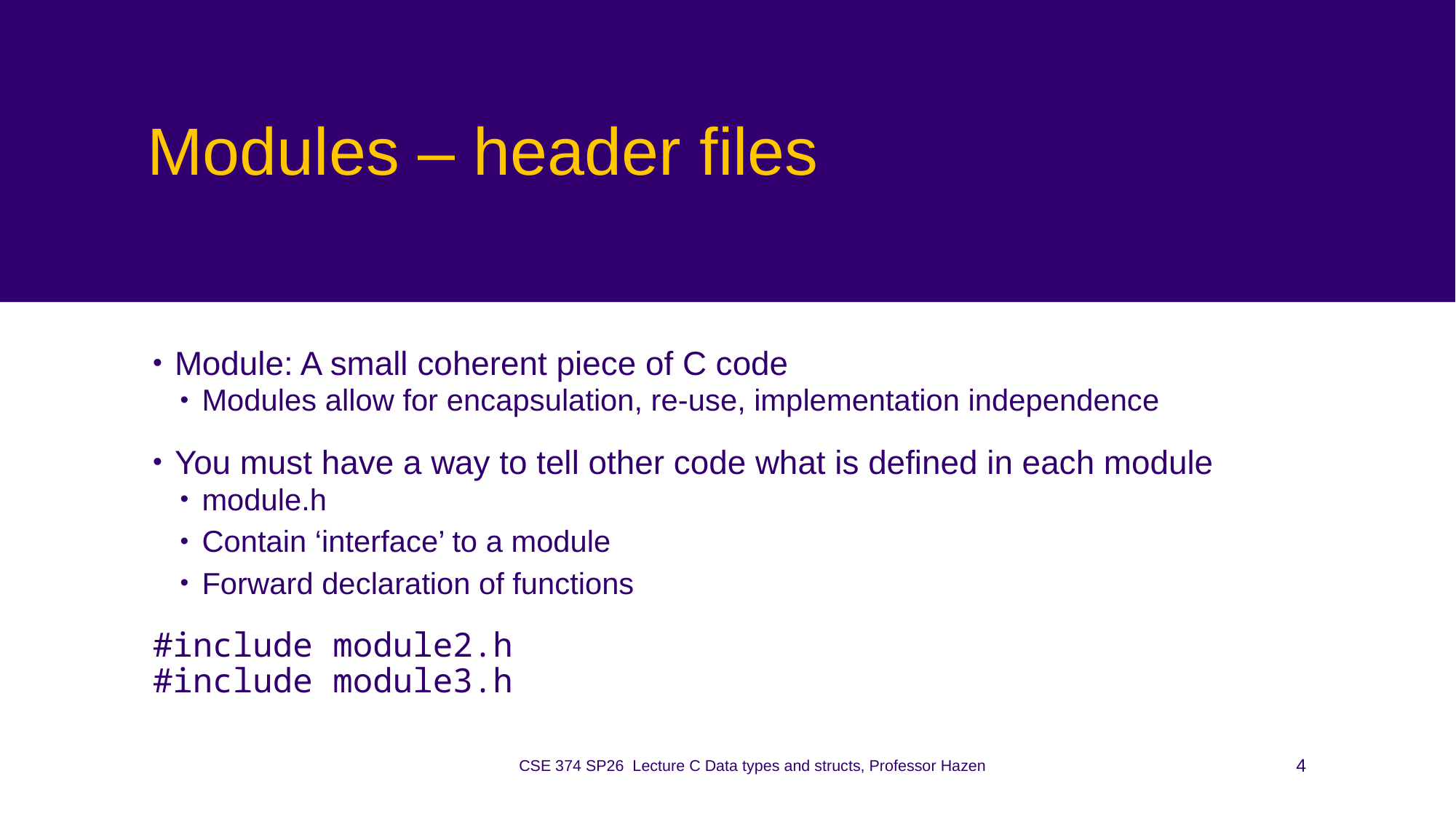

# Modules – header files

Module: A small coherent piece of C code
Modules allow for encapsulation, re-use, implementation independence
You must have a way to tell other code what is defined in each module
module.h
Contain ‘interface’ to a module
Forward declaration of functions
#include module2.h
#include module3.h
CSE 374 SP26  Lecture C Data types and structs, Professor Hazen
4